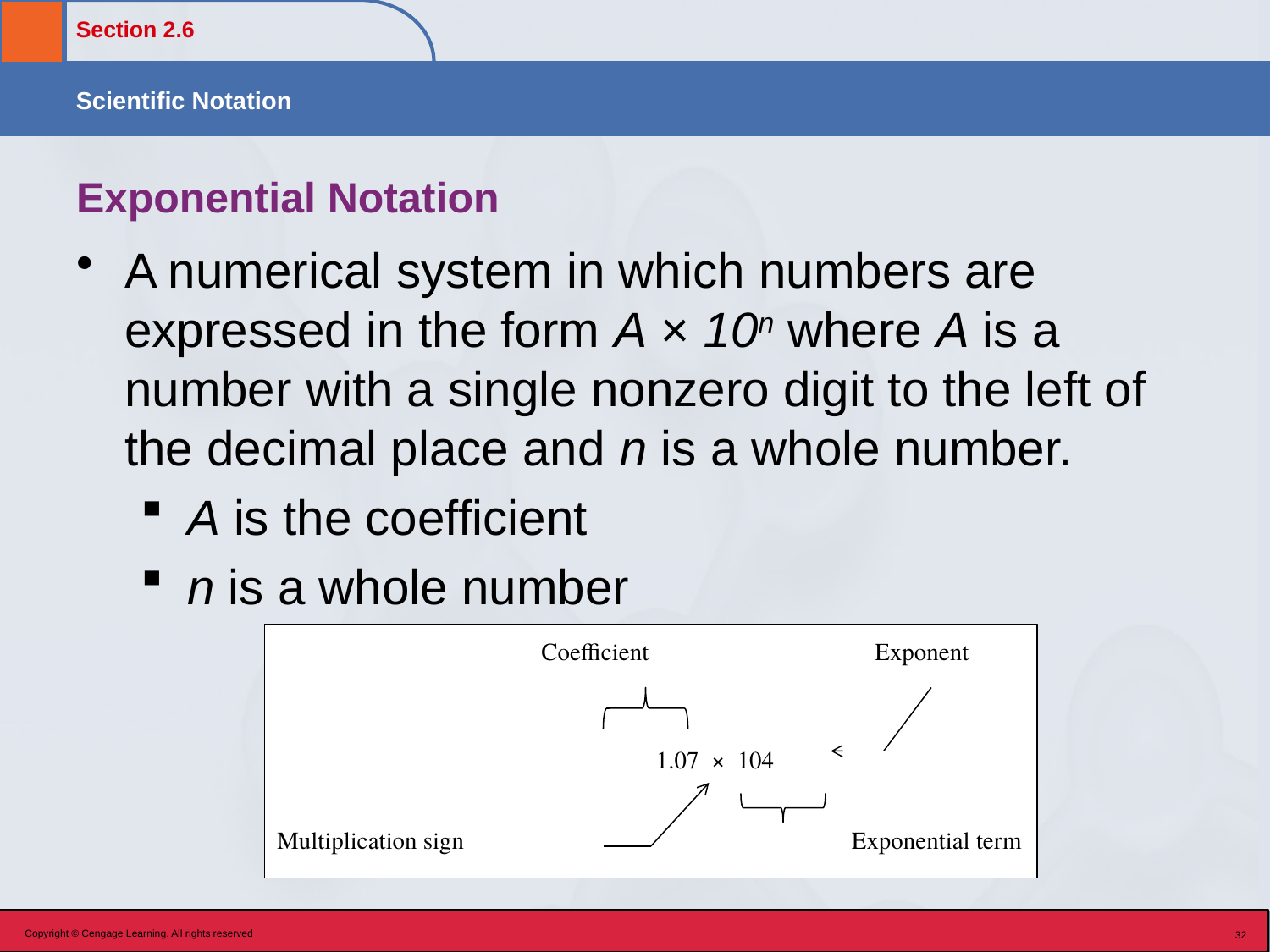

# Exponential Notation
A numerical system in which numbers are expressed in the form A × 10n where A is a number with a single nonzero digit to the left of the decimal place and n is a whole number.
A is the coefficient
n is a whole number

Coefficient
Exponent

1.07  ×  104

Multiplication sign
Exponential term
Copyright © Cengage Learning. All rights reserved
32